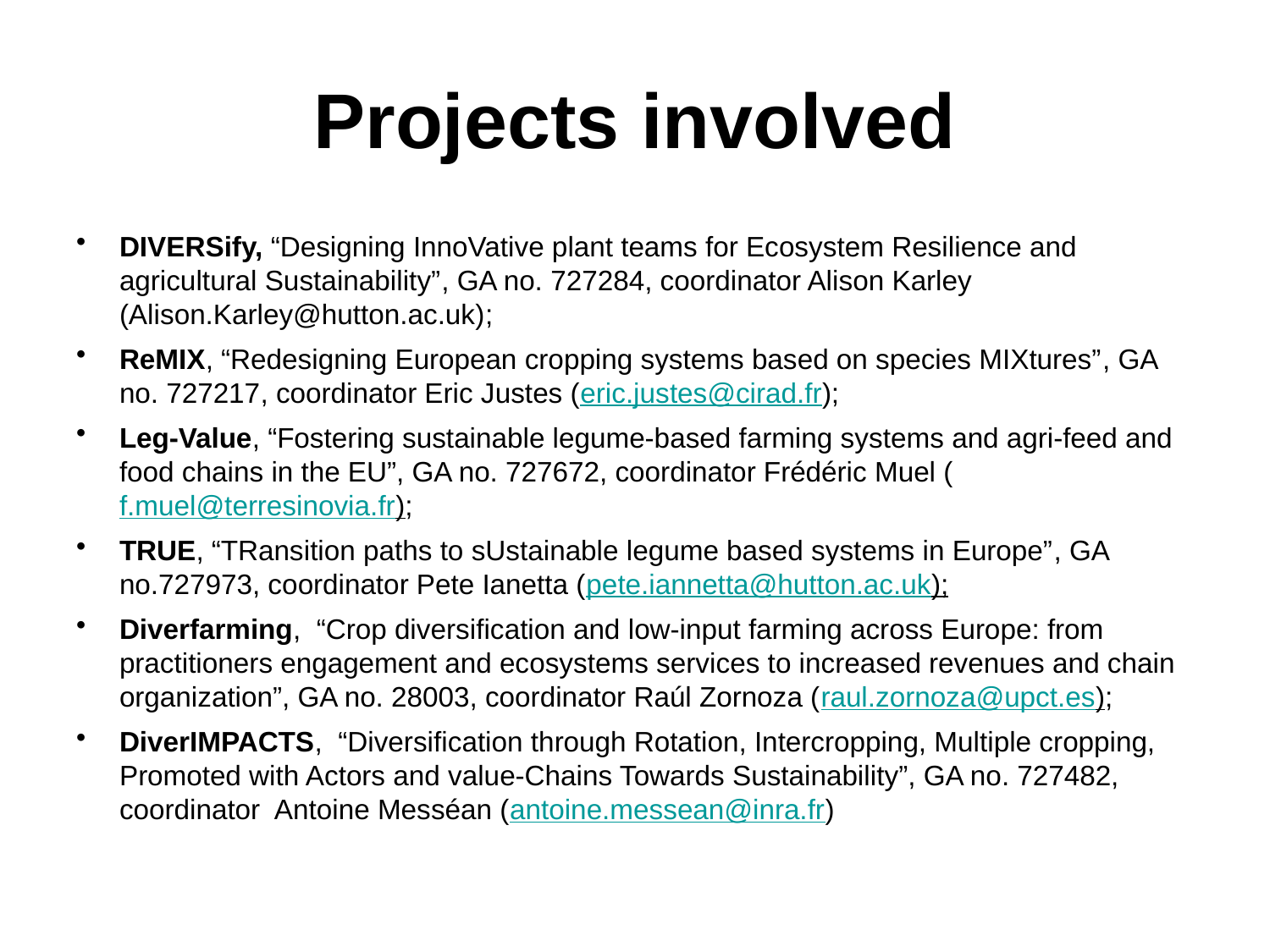

# Projects involved
DIVERSify, “Designing InnoVative plant teams for Ecosystem Resilience and agricultural Sustainability”, GA no. 727284, coordinator Alison Karley (Alison.Karley@hutton.ac.uk);
ReMIX, “Redesigning European cropping systems based on species MIXtures”, GA no. 727217, coordinator Eric Justes (eric.justes@cirad.fr);
Leg-Value, “Fostering sustainable legume-based farming systems and agri-feed and food chains in the EU”, GA no. 727672, coordinator Frédéric Muel (f.muel@terresinovia.fr);
TRUE, “TRansition paths to sUstainable legume based systems in Europe”, GA no.727973, coordinator Pete Ianetta (pete.iannetta@hutton.ac.uk);
Diverfarming,  “Crop diversification and low-input farming across Europe: from practitioners engagement and ecosystems services to increased revenues and chain organization”, GA no. 28003, coordinator Raúl Zornoza (raul.zornoza@upct.es);
DiverIMPACTS,  “Diversification through Rotation, Intercropping, Multiple cropping, Promoted with Actors and value-Chains Towards Sustainability”, GA no. 727482, coordinator  Antoine Messéan (antoine.messean@inra.fr)